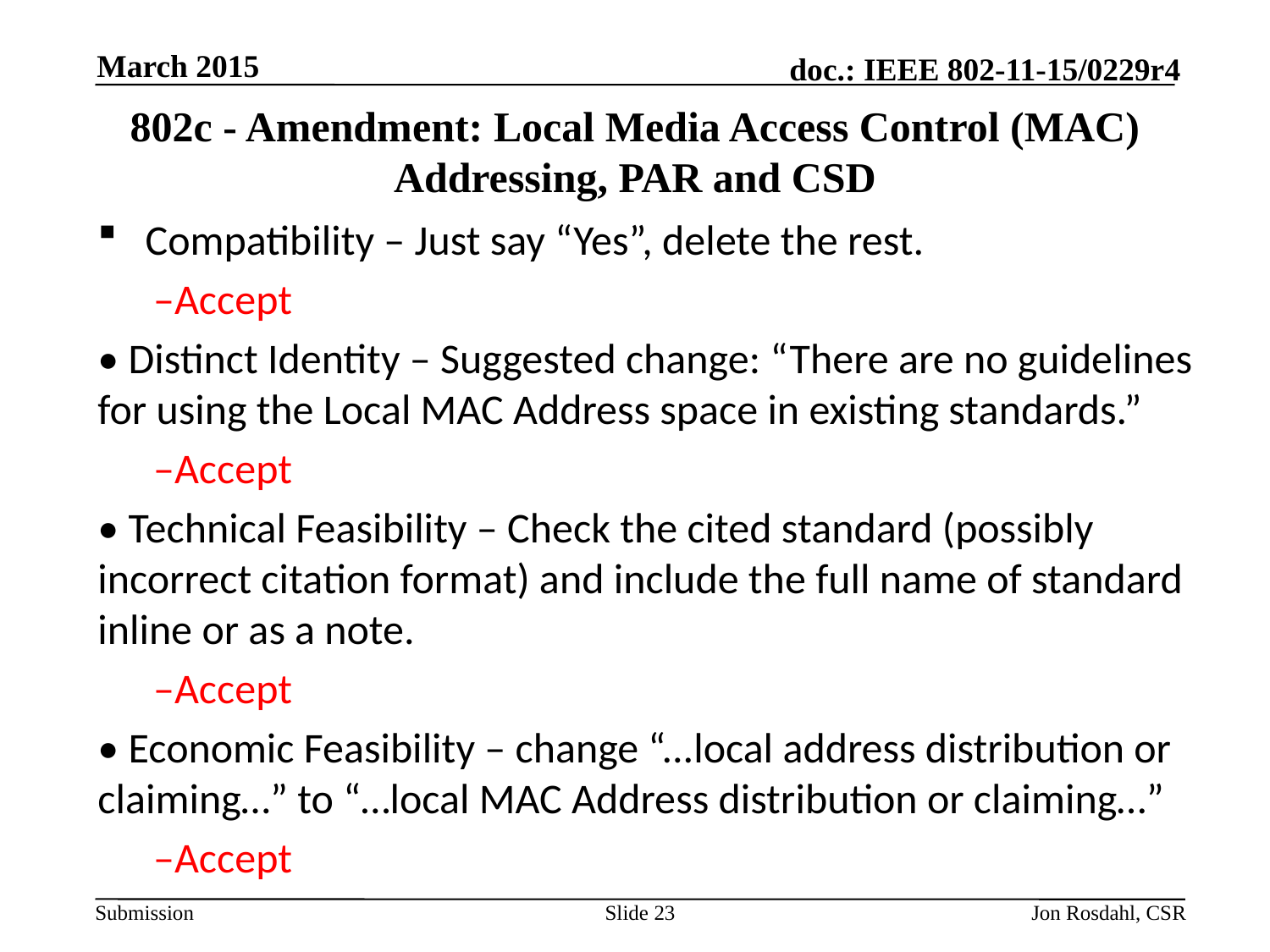

March 2015
# 802c - Amendment: Local Media Access Control (MAC) Addressing, PAR and CSD
Compatibility – Just say “Yes”, delete the rest.
–Accept
• Distinct Identity – Suggested change: “There are no guidelines for using the Local MAC Address space in existing standards.”
–Accept
• Technical Feasibility – Check the cited standard (possibly incorrect citation format) and include the full name of standard inline or as a note.
–Accept
• Economic Feasibility – change “...local address distribution or claiming…” to “…local MAC Address distribution or claiming…”
–Accept

Slide 23
Jon Rosdahl, CSR